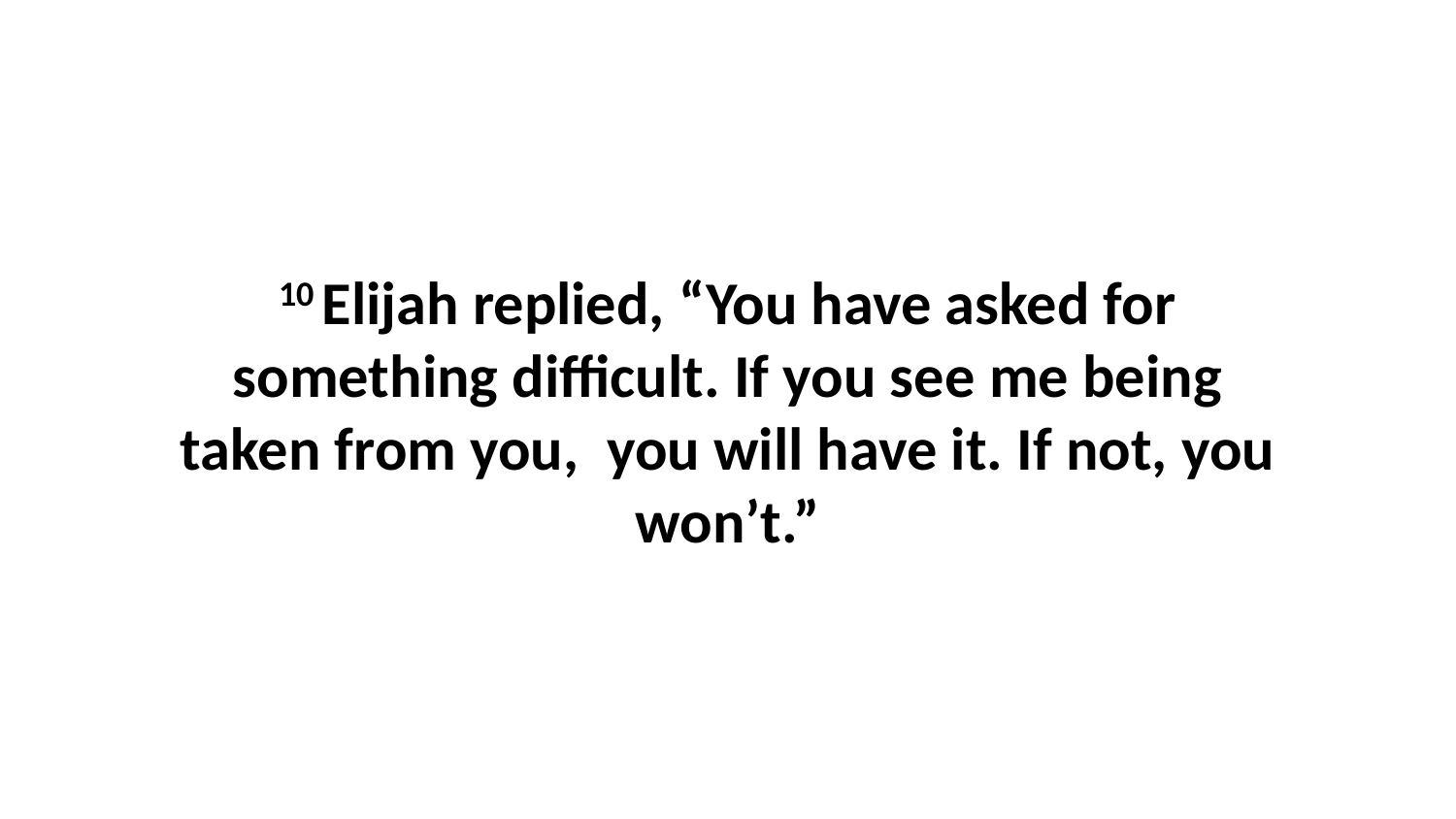

10 Elijah replied, “You have asked for something difficult. If you see me being taken from you,  you will have it. If not, you won’t.”